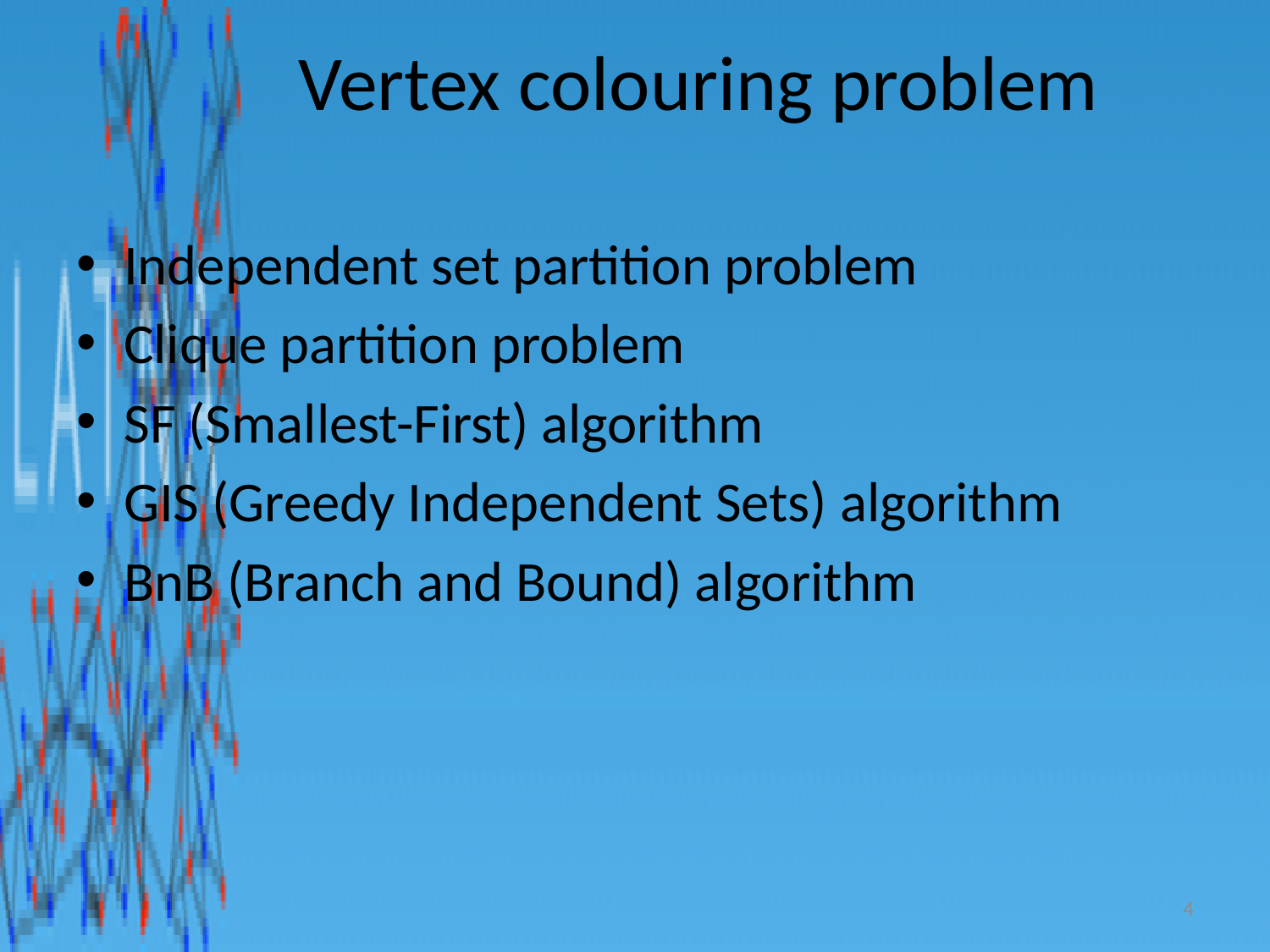

# Vertex colouring problem
Independent set partition problem
Clique partition problem
SF (Smallest-First) algorithm
GIS (Greedy Independent Sets) algorithm
BnB (Branch and Bound) algorithm

4